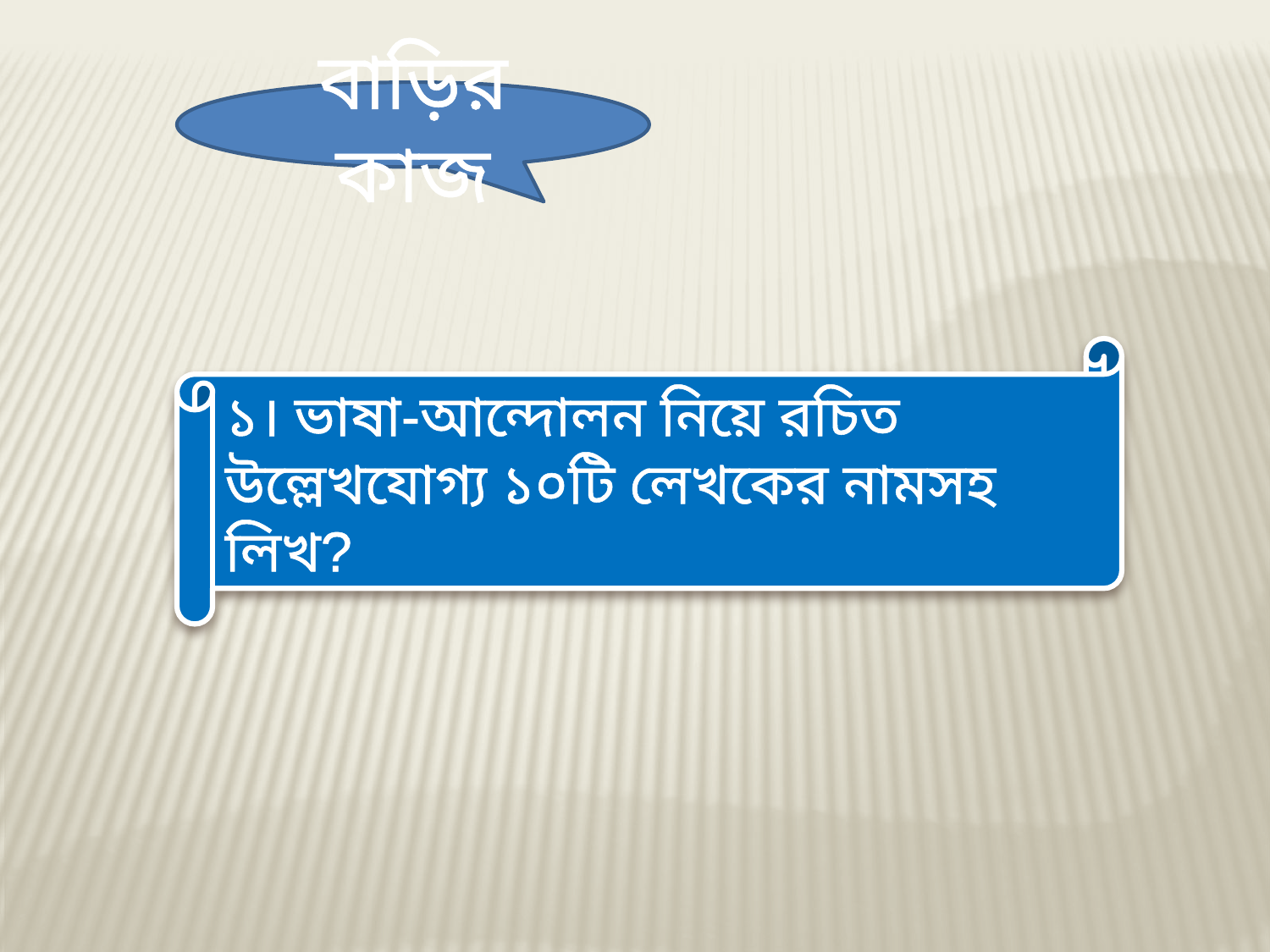

বাড়ির কাজ
১। ভাষা-আন্দোলন নিয়ে রচিত উল্লেখযোগ্য ১০টি লেখকের নামসহ লিখ?